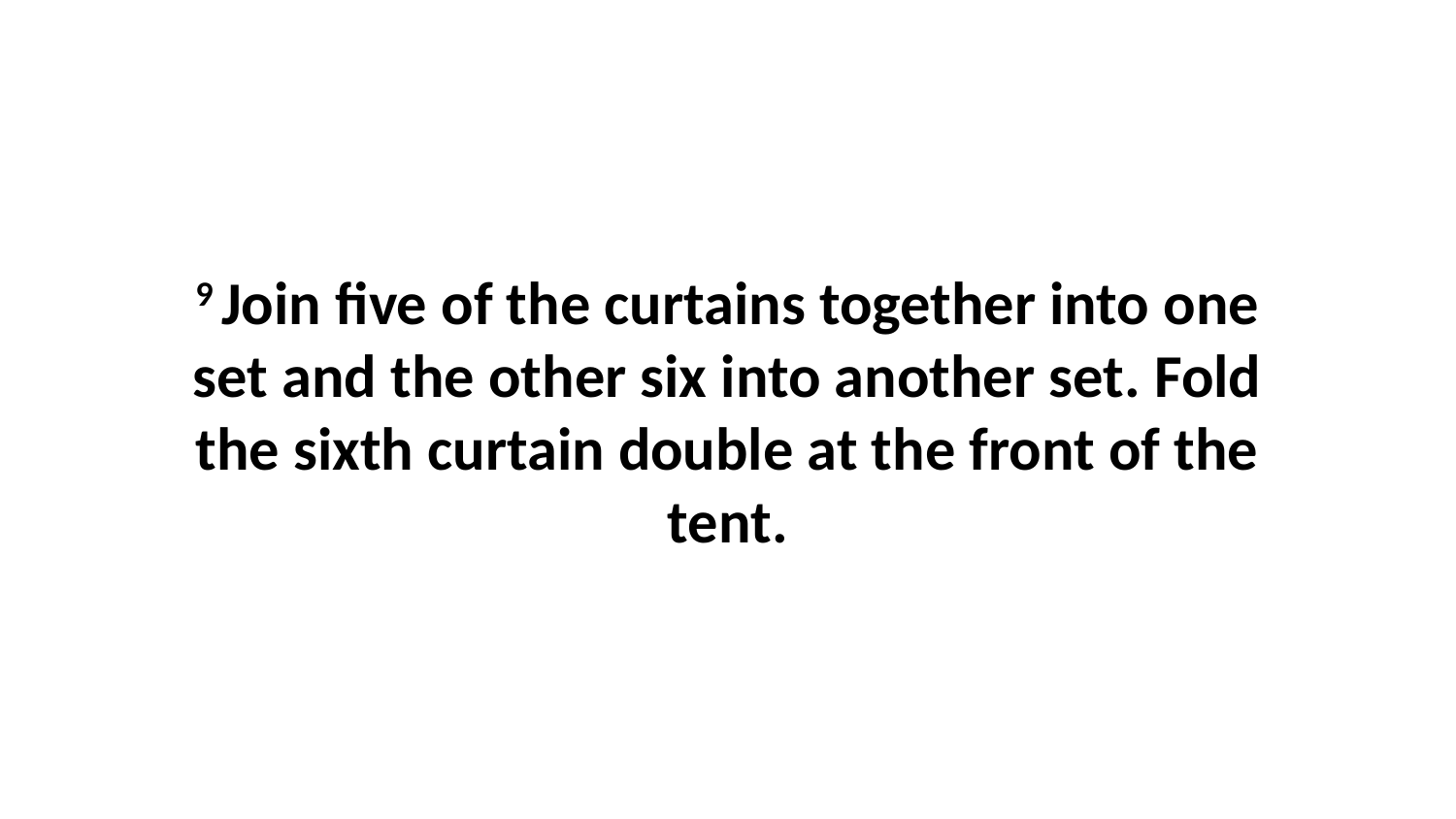

9 Join five of the curtains together into one set and the other six into another set. Fold the sixth curtain double at the front of the tent.